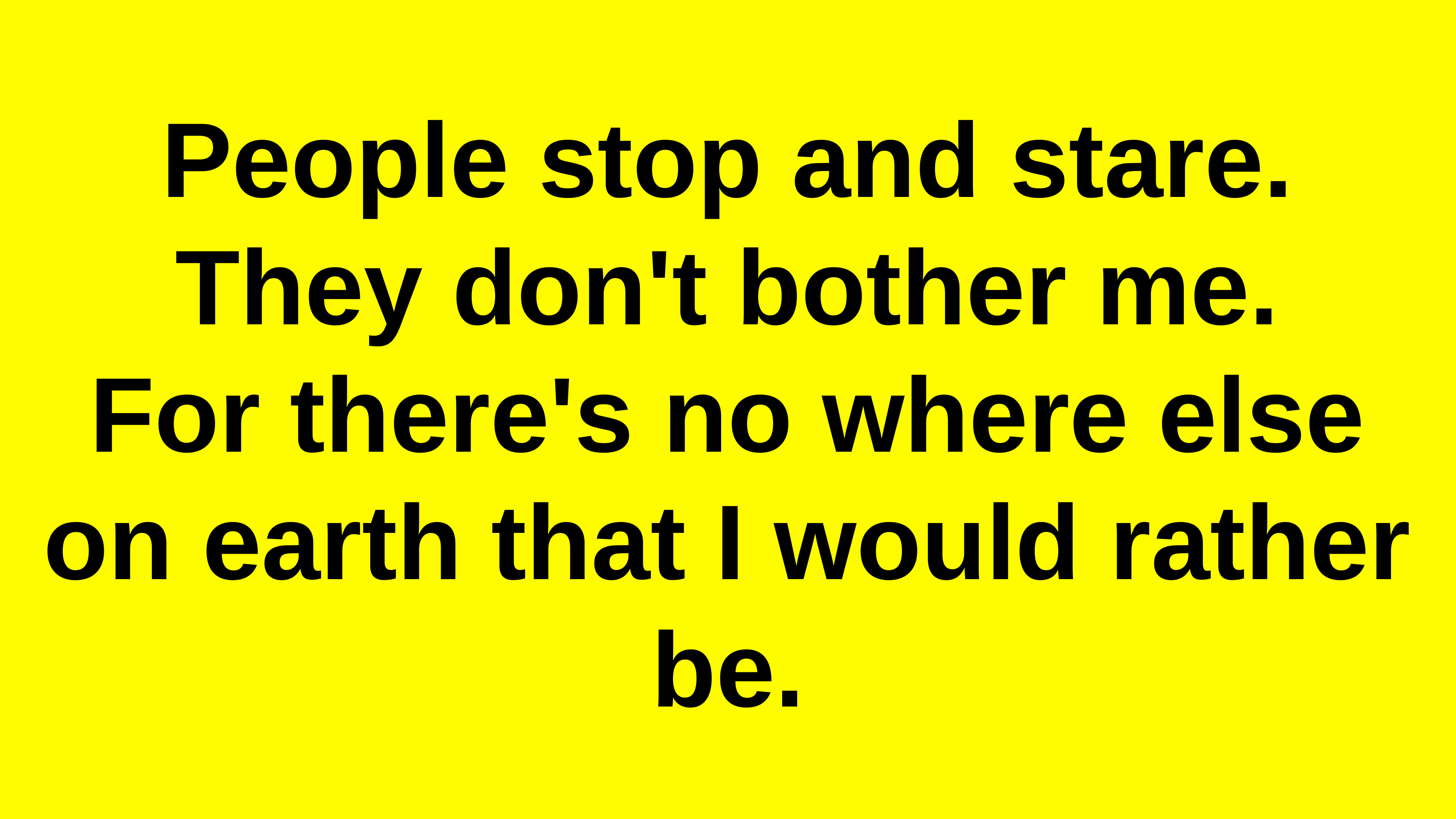

People stop and stare.
They don't bother me.
For there's no where else on earth that I would rather be.